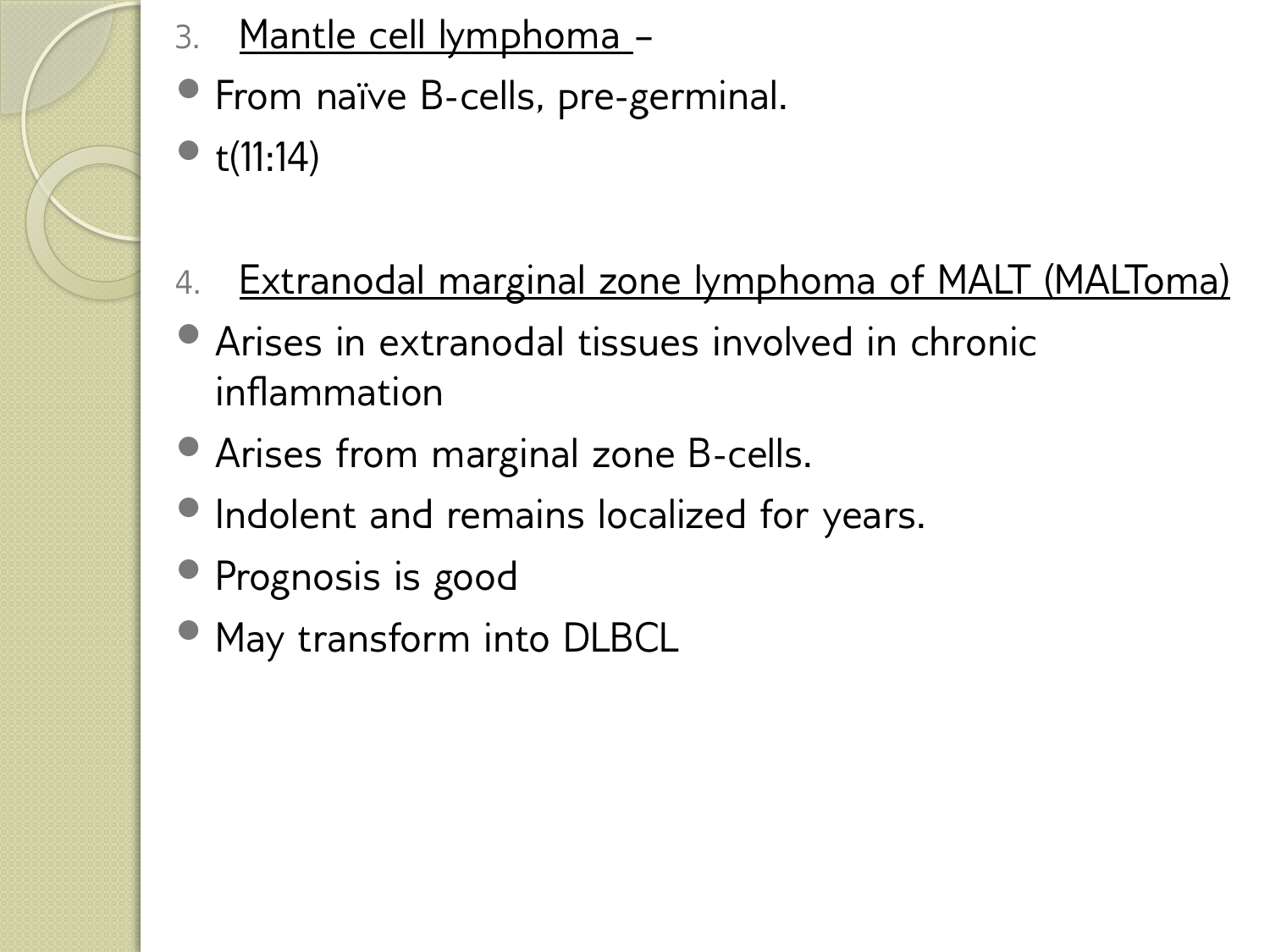

Mantle cell lymphoma –
From naïve B-cells, pre-germinal.
t(11:14)

Extranodal marginal zone lymphoma of MALT (MALToma)
Arises in extranodal tissues involved in chronic inflammation
Arises from marginal zone B-cells.
Indolent and remains localized for years.
Prognosis is good
May transform into DLBCL